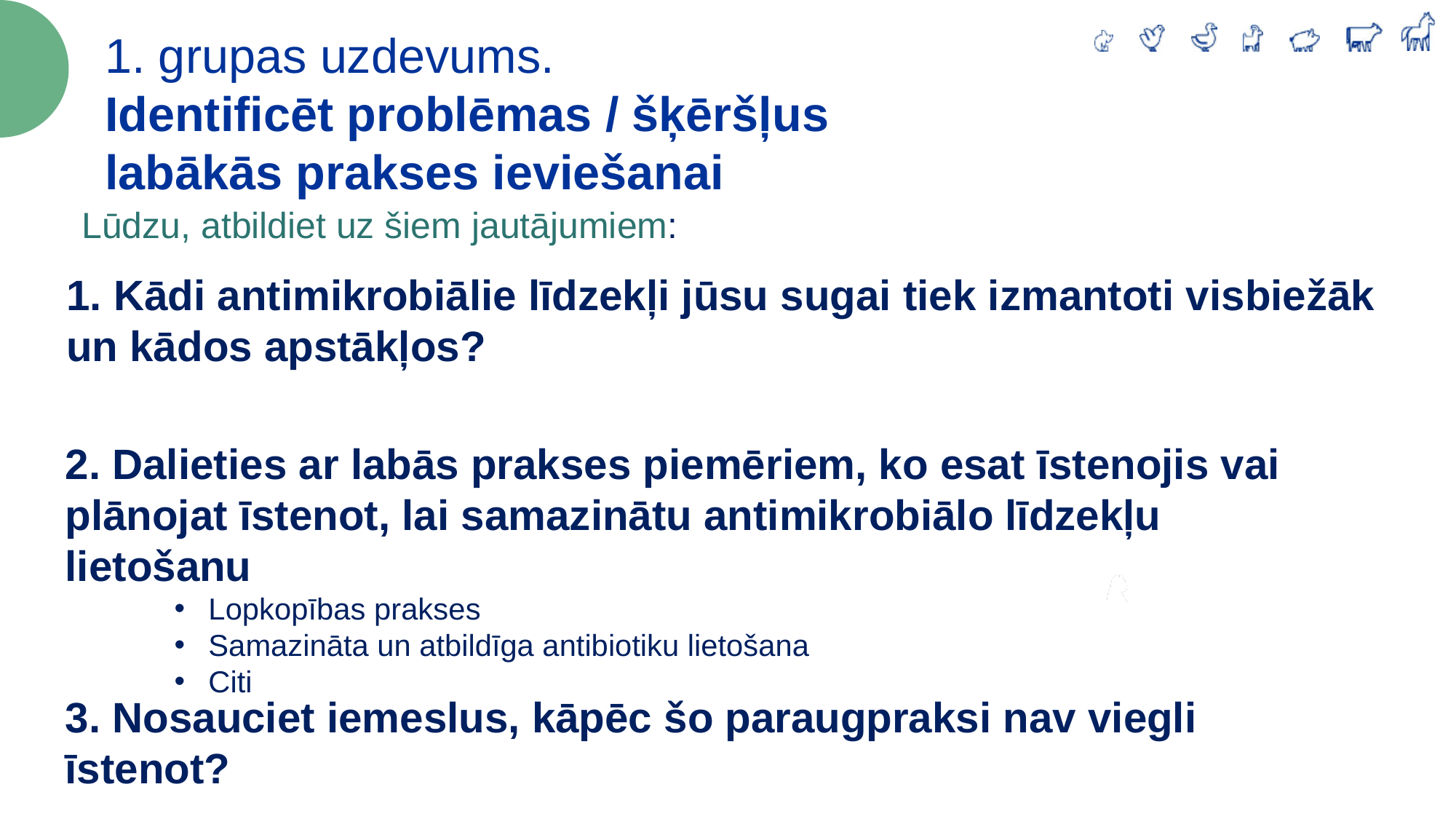

1. grupas uzdevums.
Identificēt problēmas / šķēršļus labākās prakses ieviešanai
Lūdzu, atbildiet uz šiem jautājumiem:

1. Kādi antimikrobiālie līdzekļi jūsu sugai tiek izmantoti visbiežāk un kādos apstākļos?

2. Dalieties ar labās prakses piemēriem, ko esat īstenojis vai plānojat īstenot, lai samazinātu antimikrobiālo līdzekļu lietošanu
Lopkopības prakses
Samazināta un atbildīga antibiotiku lietošana
Citi

3. Nosauciet iemeslus, kāpēc šo paraugpraksi nav viegli īstenot?